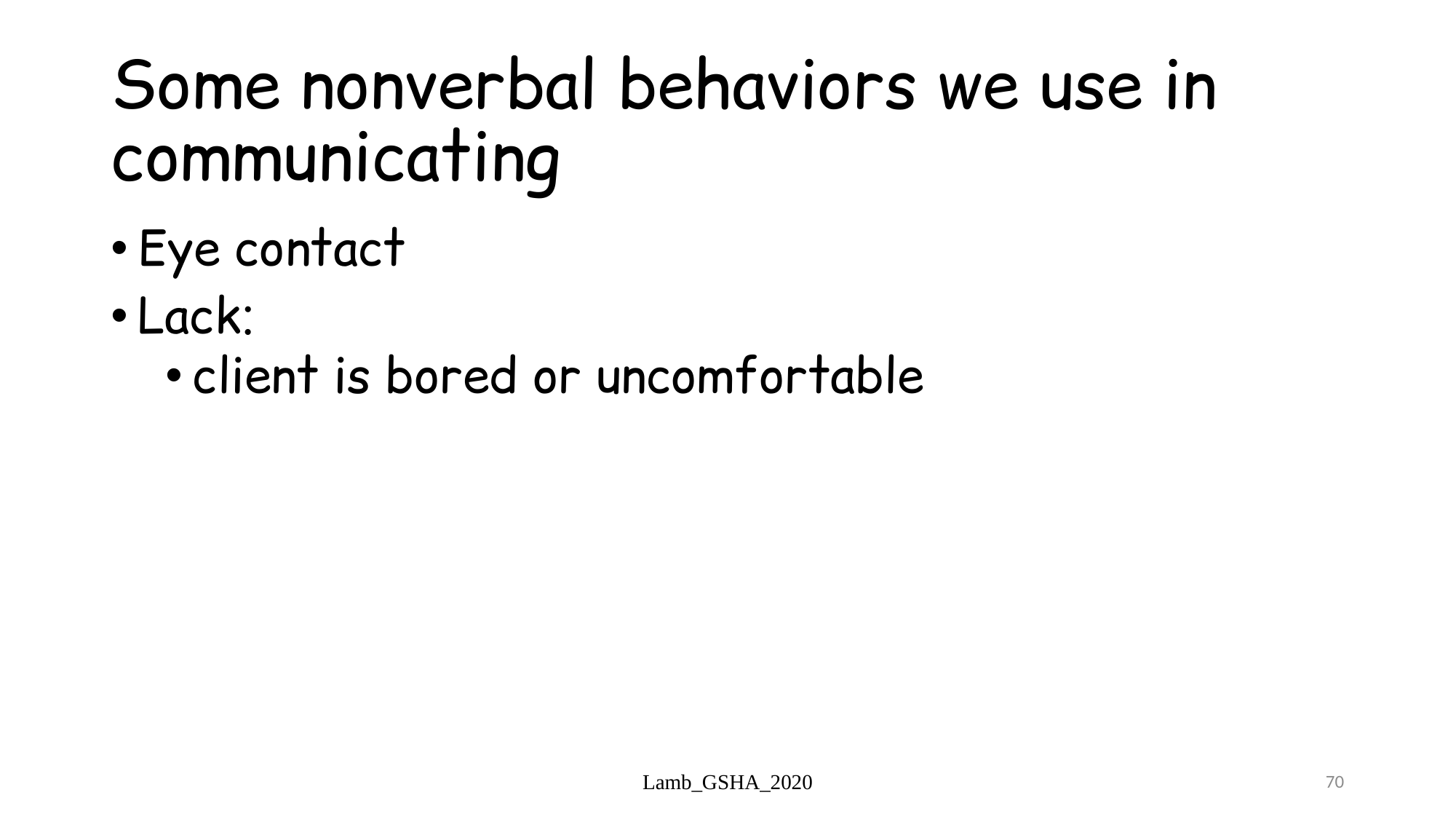

# Some nonverbal behaviors we use in communicating
Eye contact
Lack:
client is bored or uncomfortable
Lamb_GSHA_2020
70